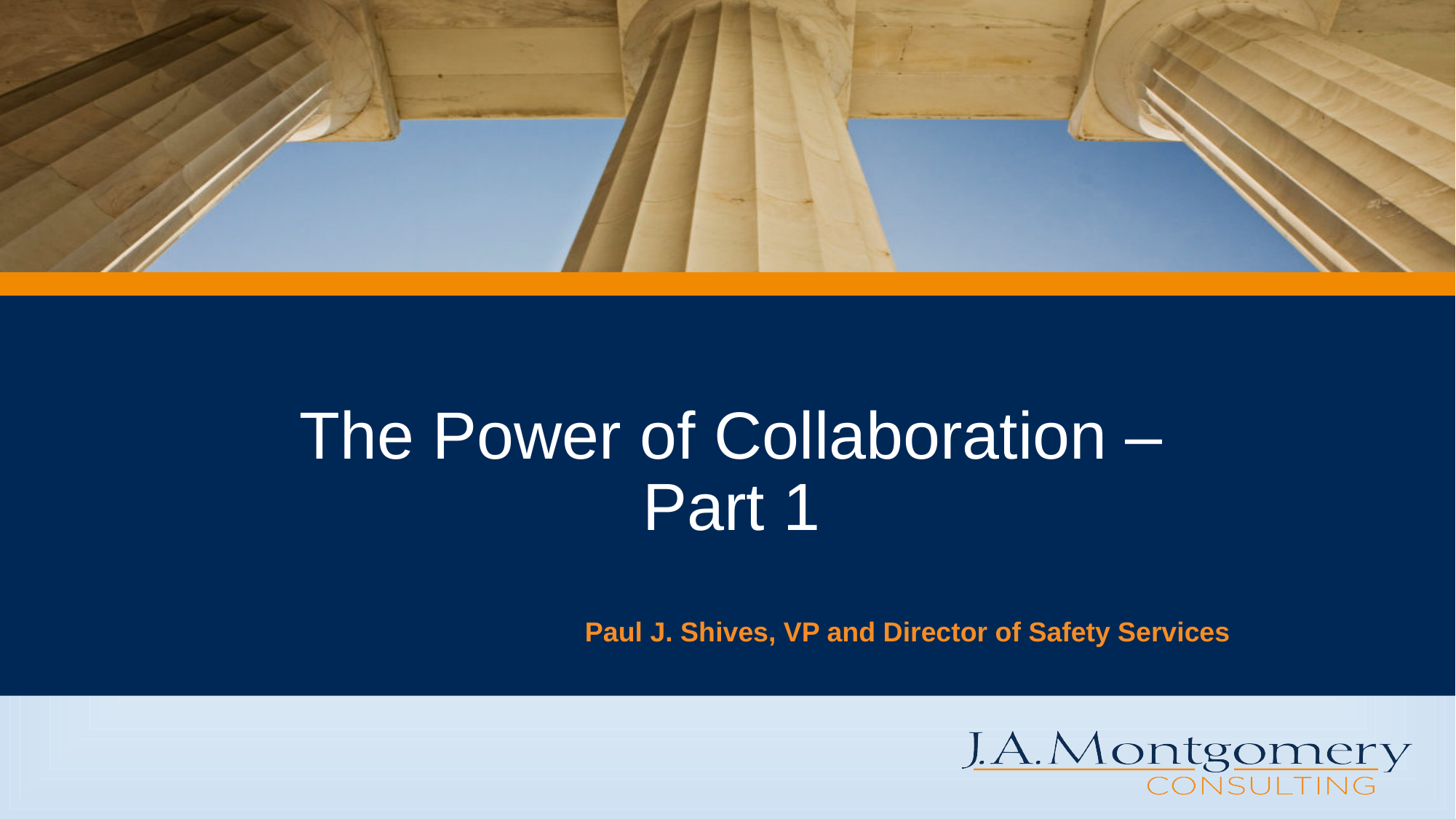

# The Power of Collaboration – Part 1
Paul J. Shives, VP and Director of Safety Services